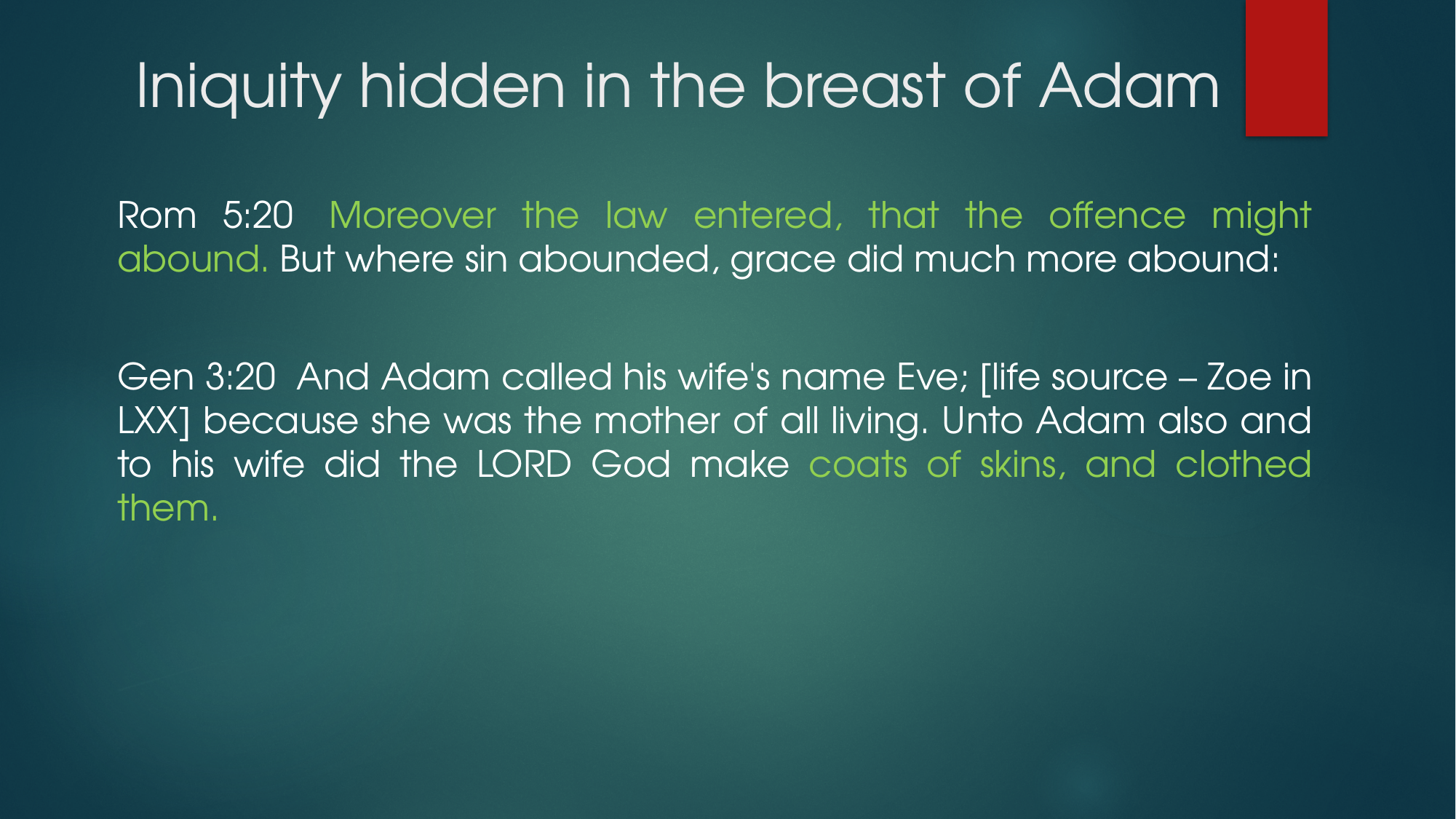

# Iniquity hidden in the breast of Adam
Rom 5:20  Moreover the law entered, that the offence might abound. But where sin abounded, grace did much more abound:

Gen 3:20  And Adam called his wife's name Eve; [life source – Zoe in LXX] because she was the mother of all living. Unto Adam also and to his wife did the LORD God make coats of skins, and clothed them.